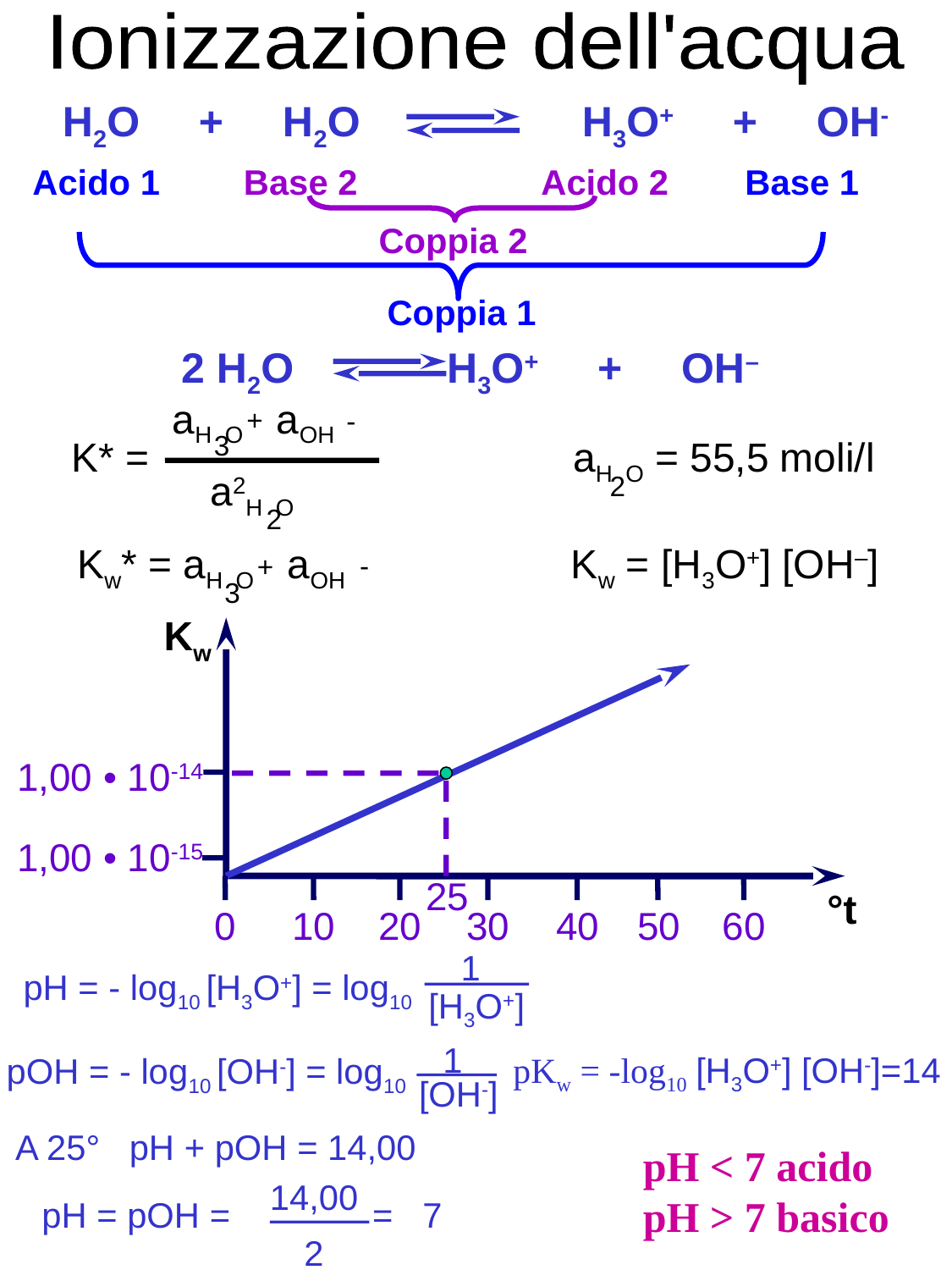

Ionizzazione dell'acqua

H2O     +     H2O	         	 H3O+     +     OH-

Acido 1
Base 2
Acido 2
Base 1
Coppia 2
Coppia 1
2 H2O          	 H3O+     +     OH–

aH  O   aOH
+
-
3
K* =
aH  O = 55,5 moli/l

a2H  O
2
2
Kw* = aH  O   aOH
Kw = [H3O+] [OH–]
-
+
3
Kw

1,00 • 10-14

1,00 • 10-15

25

°t
0
10
20
30
40
50
60
1
pH = - log10 [H3O+] = log10
[H3O+]

1
pKw = -log10 [H3O+] [OH-]=14
pOH = - log10 [OH-] = log10
[OH-]

A 25°   pH + pOH = 14,00
pH < 7 acido
pH > 7 basico
14,00
pH = pOH =	=	7

2